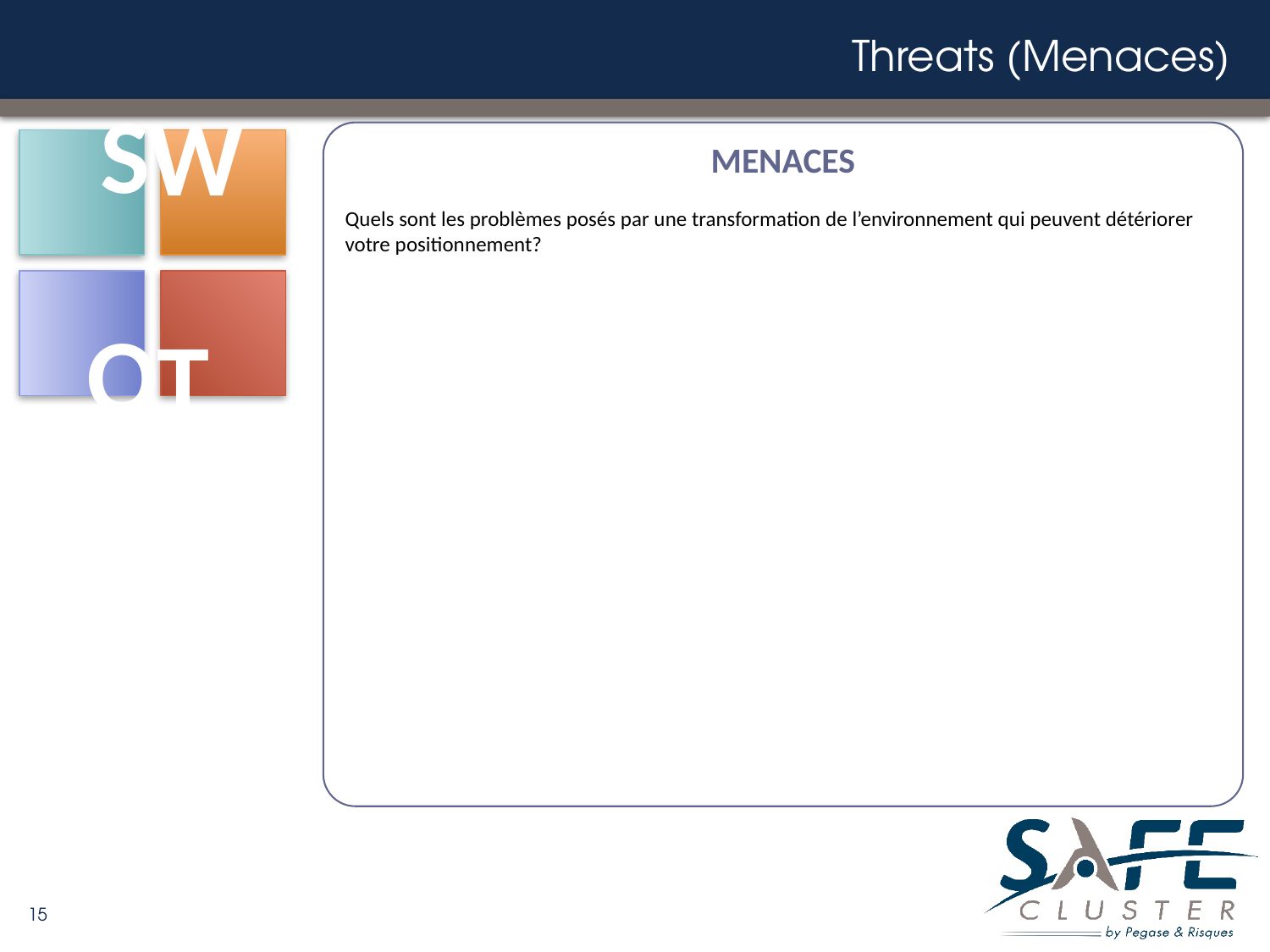

# Threats (Menaces)
S
W
Menaces

Quels sont les problèmes posés par une transformation de l’environnement qui peuvent détériorer votre positionnement?

O
T
15